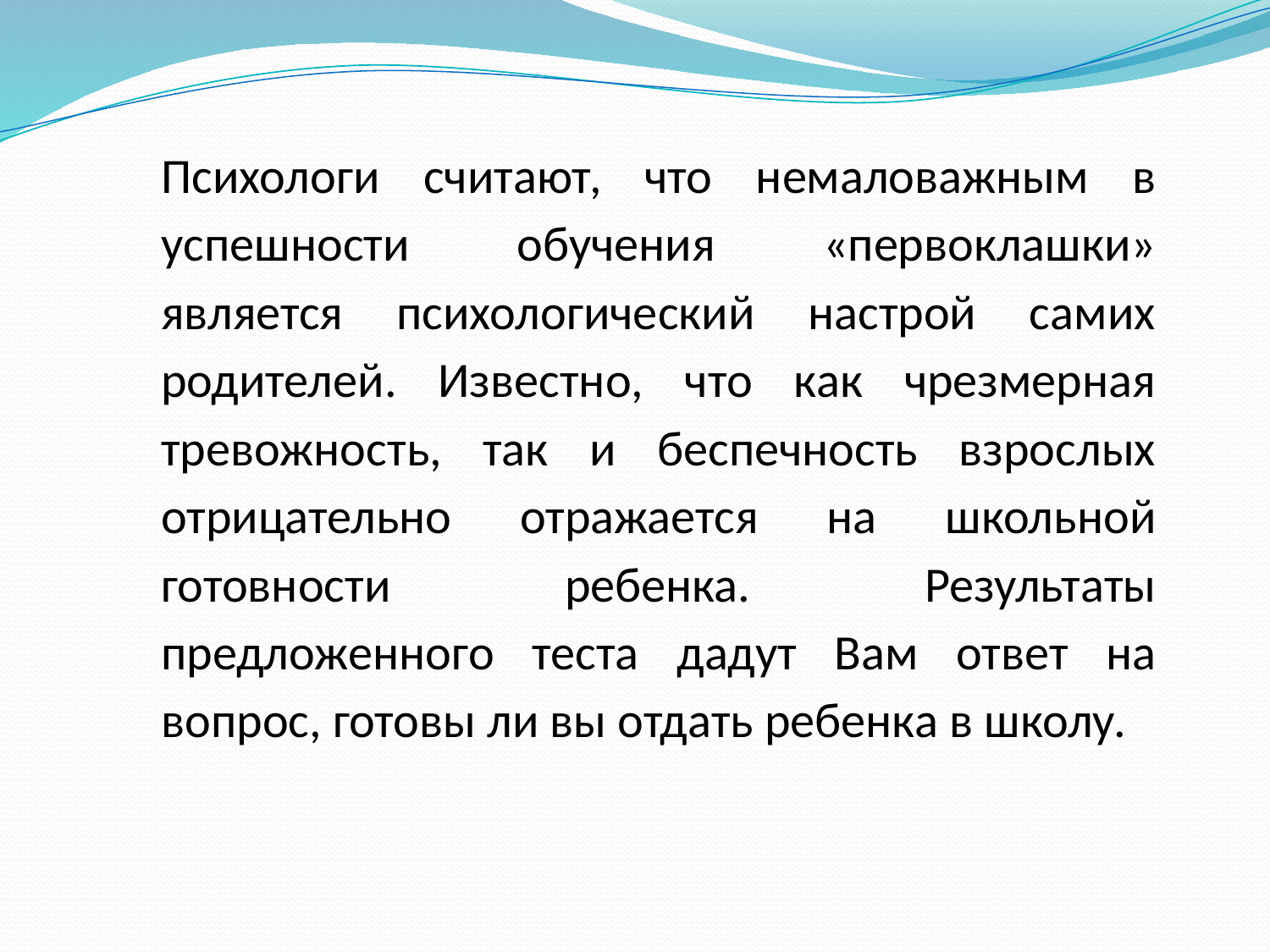

Психологи считают, что немаловажным в успешности обучения «первоклашки» является психологический настрой самих родителей. Известно, что как чрезмерная тревожность, так и беспечность взрослых отрицательно отражается на школьной готовности ребенка. Результаты предложенного теста дадут Вам ответ на вопрос, готовы ли вы отдать ребенка в школу.